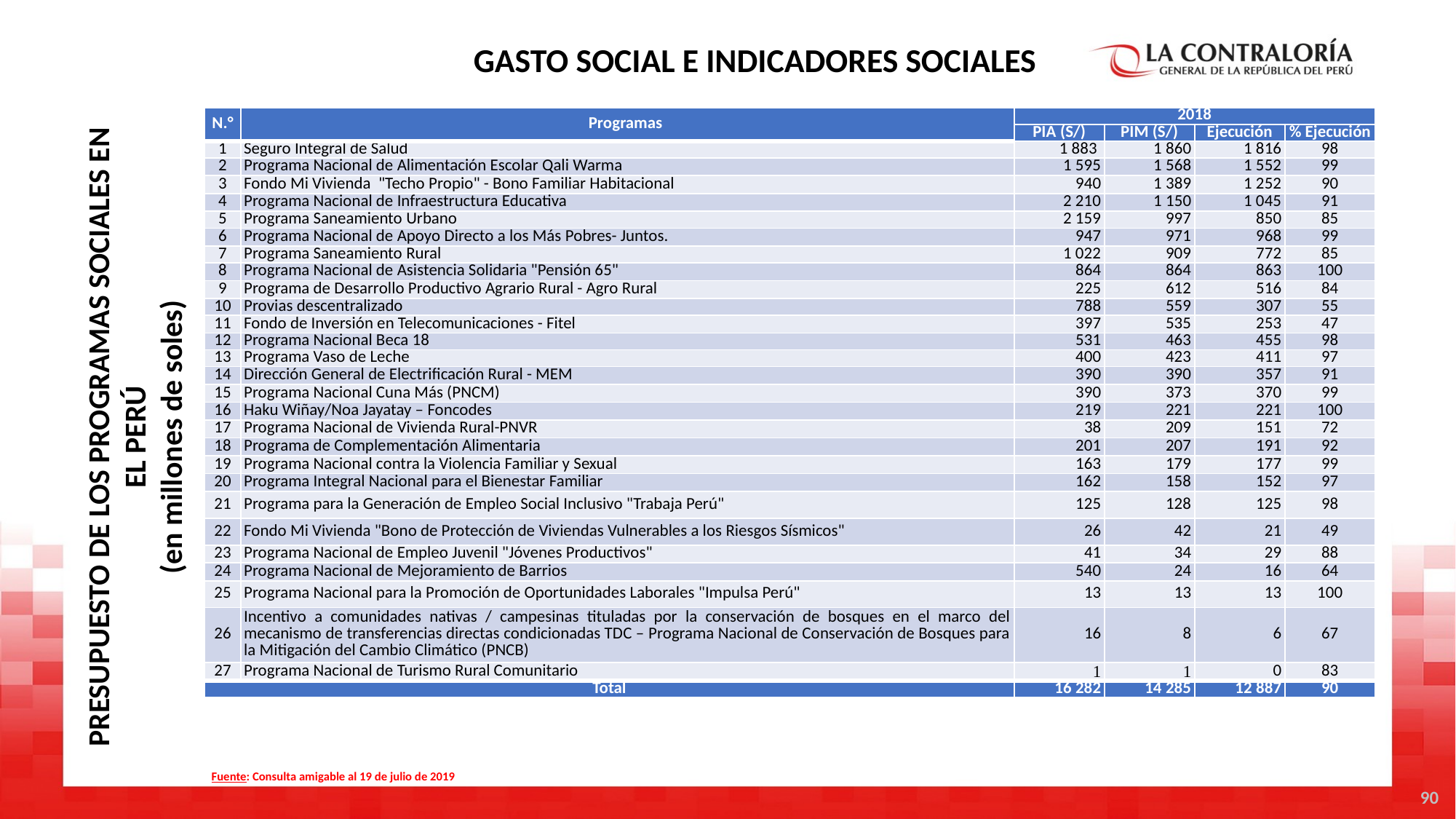

GASTO SOCIAL E INDICADORES SOCIALES
PRESUPUESTO DE LOS PROGRAMAS SOCIALES EN EL PERÚ
(en millones de soles)
| N.° | Programas | 2018 |  |  |  |
| --- | --- | --- | --- | --- | --- |
|  |  | PIA (S/) | PIM (S/) | Ejecución | % Ejecución |
| 1 | Seguro Integral de Salud | 1 883 | 1 860 | 1 816 | 98 |
| 2 | Programa Nacional de Alimentación Escolar Qali Warma | 1 595 | 1 568 | 1 552 | 99 |
| 3 | Fondo Mi Vivienda "Techo Propio" - Bono Familiar Habitacional | 940 | 1 389 | 1 252 | 90 |
| 4 | Programa Nacional de Infraestructura Educativa | 2 210 | 1 150 | 1 045 | 91 |
| 5 | Programa Saneamiento Urbano | 2 159 | 997 | 850 | 85 |
| 6 | Programa Nacional de Apoyo Directo a los Más Pobres- Juntos. | 947 | 971 | 968 | 99 |
| 7 | Programa Saneamiento Rural | 1 022 | 909 | 772 | 85 |
| 8 | Programa Nacional de Asistencia Solidaria "Pensión 65" | 864 | 864 | 863 | 100 |
| 9 | Programa de Desarrollo Productivo Agrario Rural - Agro Rural | 225 | 612 | 516 | 84 |
| 10 | Provias descentralizado | 788 | 559 | 307 | 55 |
| 11 | Fondo de Inversión en Telecomunicaciones - Fitel | 397 | 535 | 253 | 47 |
| 12 | Programa Nacional Beca 18 | 531 | 463 | 455 | 98 |
| 13 | Programa Vaso de Leche | 400 | 423 | 411 | 97 |
| 14 | Dirección General de Electrificación Rural - MEM | 390 | 390 | 357 | 91 |
| 15 | Programa Nacional Cuna Más (PNCM) | 390 | 373 | 370 | 99 |
| 16 | Haku Wiñay/Noa Jayatay – Foncodes | 219 | 221 | 221 | 100 |
| 17 | Programa Nacional de Vivienda Rural-PNVR | 38 | 209 | 151 | 72 |
| 18 | Programa de Complementación Alimentaria | 201 | 207 | 191 | 92 |
| 19 | Programa Nacional contra la Violencia Familiar y Sexual | 163 | 179 | 177 | 99 |
| 20 | Programa Integral Nacional para el Bienestar Familiar | 162 | 158 | 152 | 97 |
| 21 | Programa para la Generación de Empleo Social Inclusivo "Trabaja Perú" | 125 | 128 | 125 | 98 |
| 22 | Fondo Mi Vivienda "Bono de Protección de Viviendas Vulnerables a los Riesgos Sísmicos" | 26 | 42 | 21 | 49 |
| 23 | Programa Nacional de Empleo Juvenil "Jóvenes Productivos" | 41 | 34 | 29 | 88 |
| 24 | Programa Nacional de Mejoramiento de Barrios | 540 | 24 | 16 | 64 |
| 25 | Programa Nacional para la Promoción de Oportunidades Laborales "Impulsa Perú" | 13 | 13 | 13 | 100 |
| 26 | Incentivo a comunidades nativas / campesinas tituladas por la conservación de bosques en el marco del mecanismo de transferencias directas condicionadas TDC – Programa Nacional de Conservación de Bosques para la Mitigación del Cambio Climático (PNCB) | 16 | 8 | 6 | 67 |
| 27 | Programa Nacional de Turismo Rural Comunitario | 1 | 1 | 0 | 83 |
| Total |  | 16 282 | 14 285 | 12 887 | 90 |
Fuente: Consulta amigable al 19 de julio de 2019
90